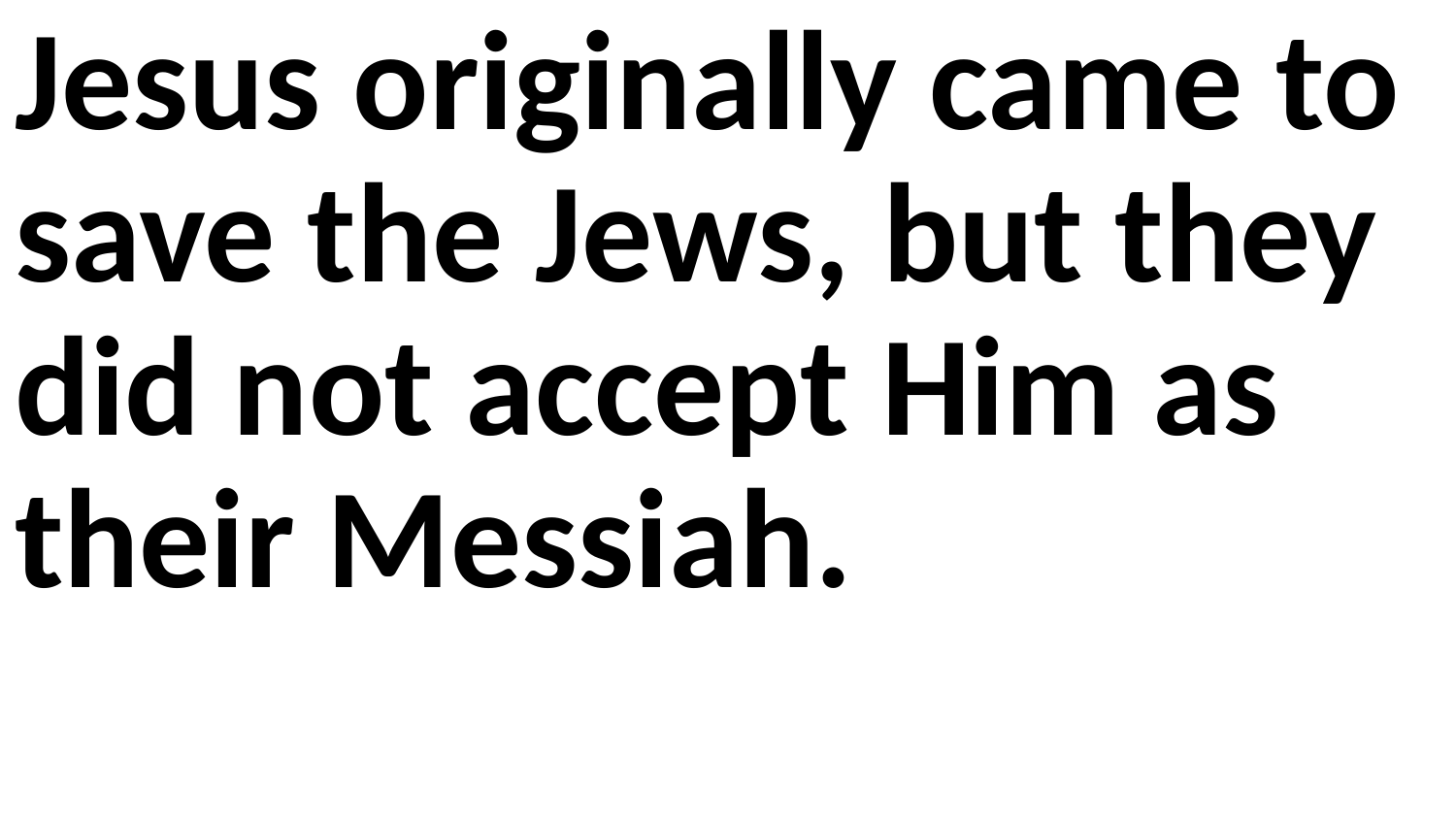

Jesus originally came to save the Jews, but they did not accept Him as their Messiah.